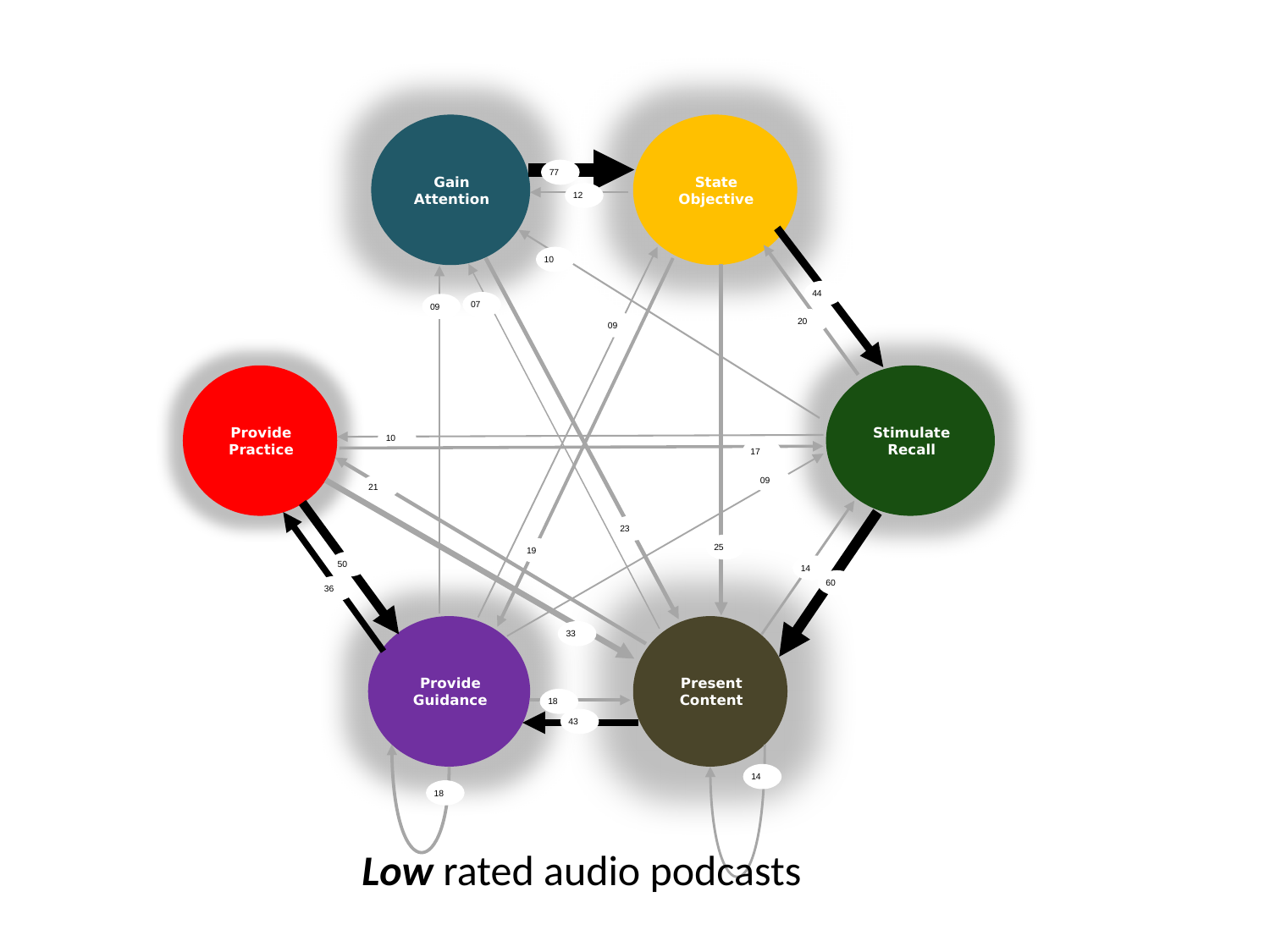

Gain Attention
State Objective
77
12
10
44
07
09
20
09
Provide Practice
Stimulate Recall
10
17
09
21
23
25
19
50
14
60
36
Provide Guidance
Present Content
33
18
43
14
18
Low rated audio podcasts